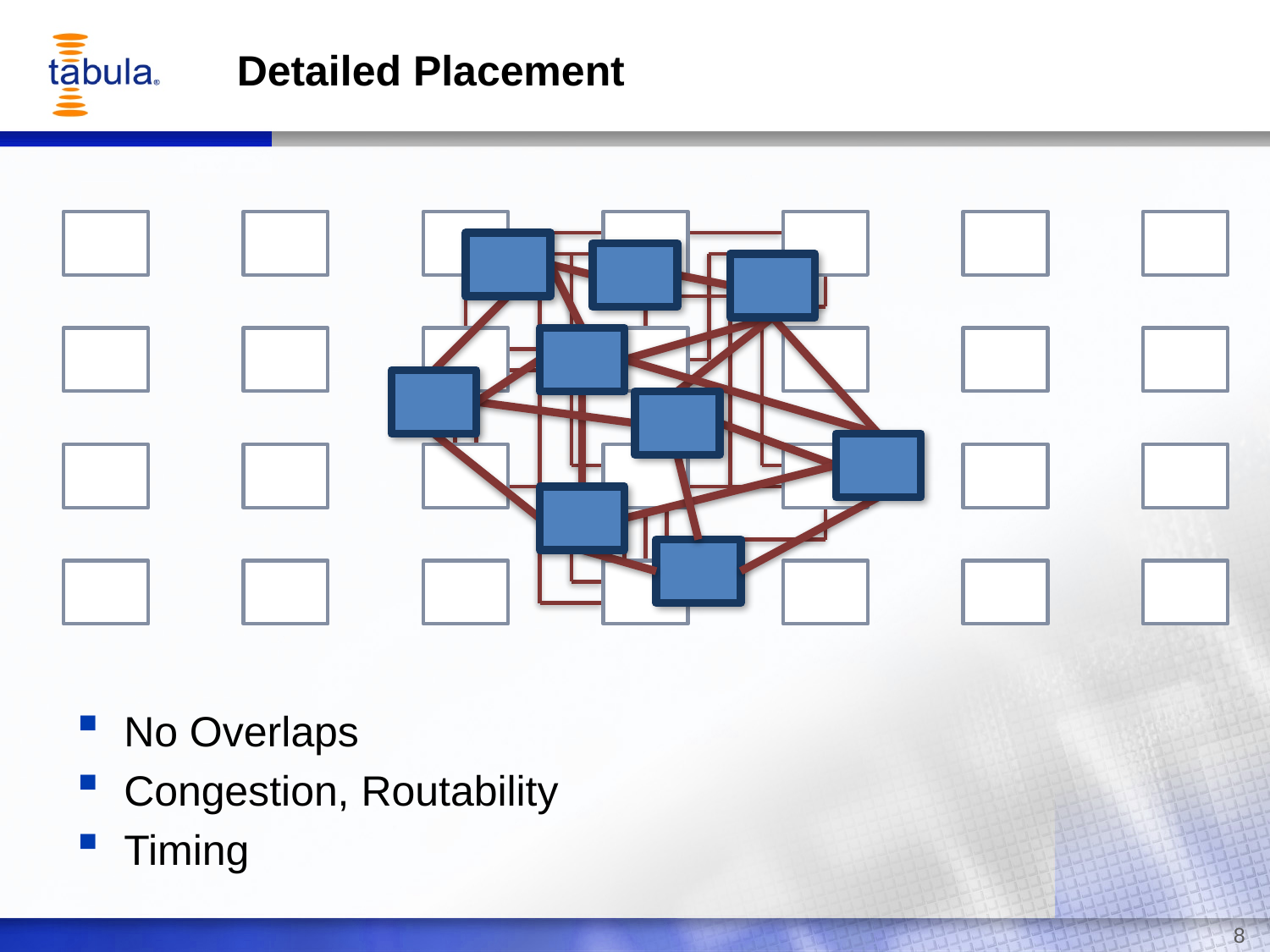

# Detailed Placement

No Overlaps
Congestion, Routability
Timing

8